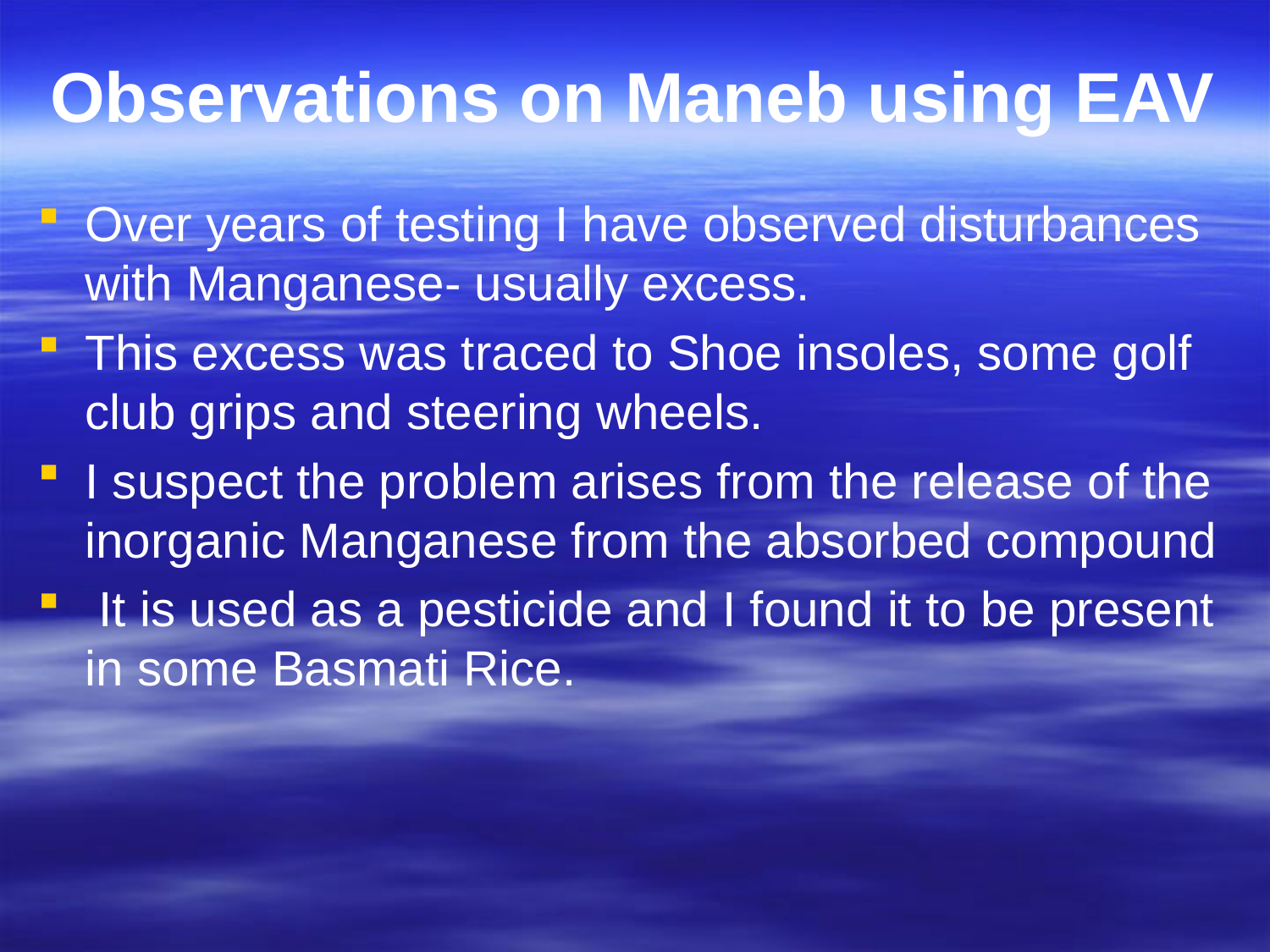

# Observations on Maneb using EAV
Over years of testing I have observed disturbances with Manganese- usually excess.
This excess was traced to Shoe insoles, some golf club grips and steering wheels.
I suspect the problem arises from the release of the inorganic Manganese from the absorbed compound
 It is used as a pesticide and I found it to be present in some Basmati Rice.